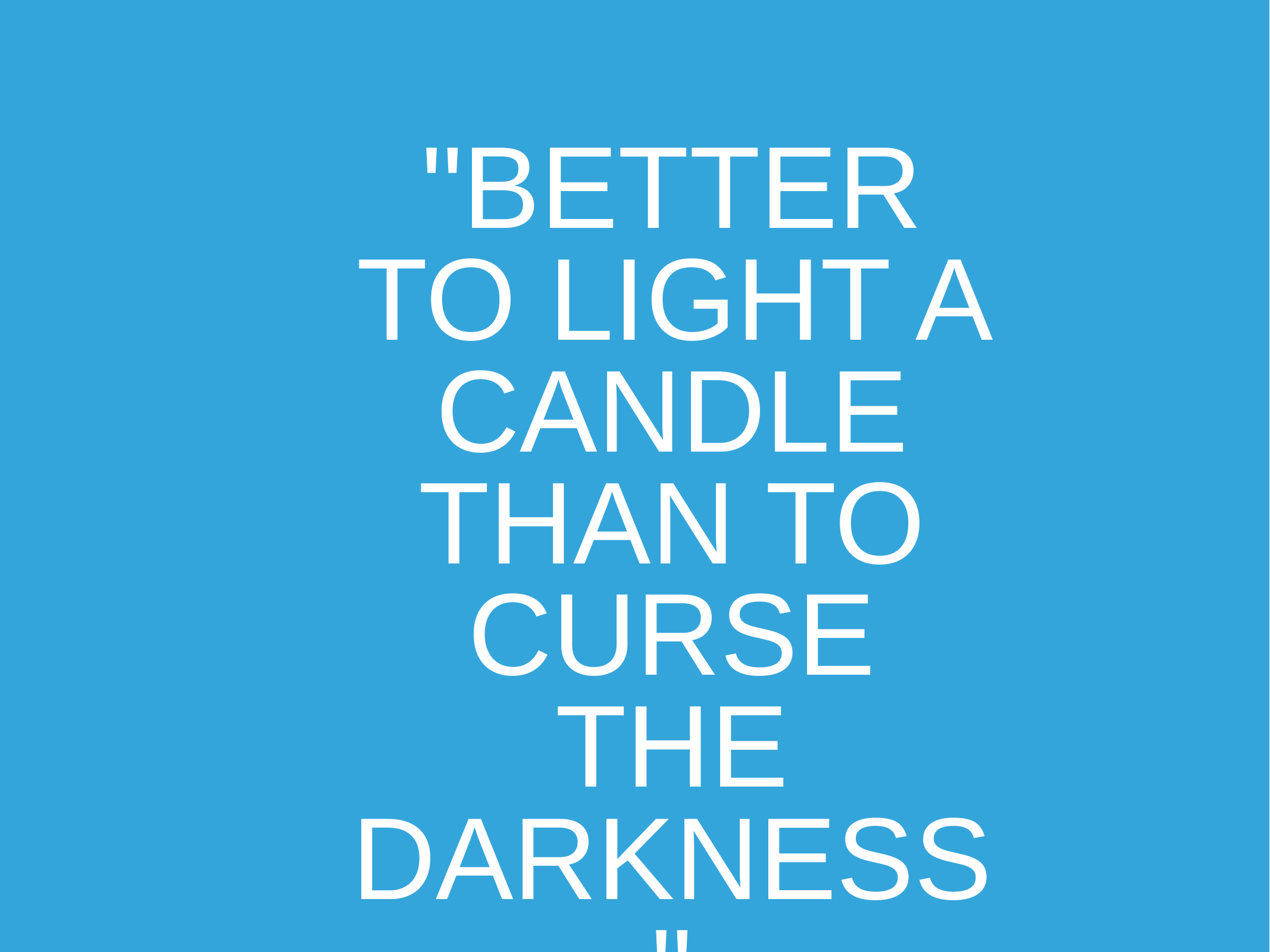

3
"Better to light a candle than to curse the darkness"

Emily Dickinson